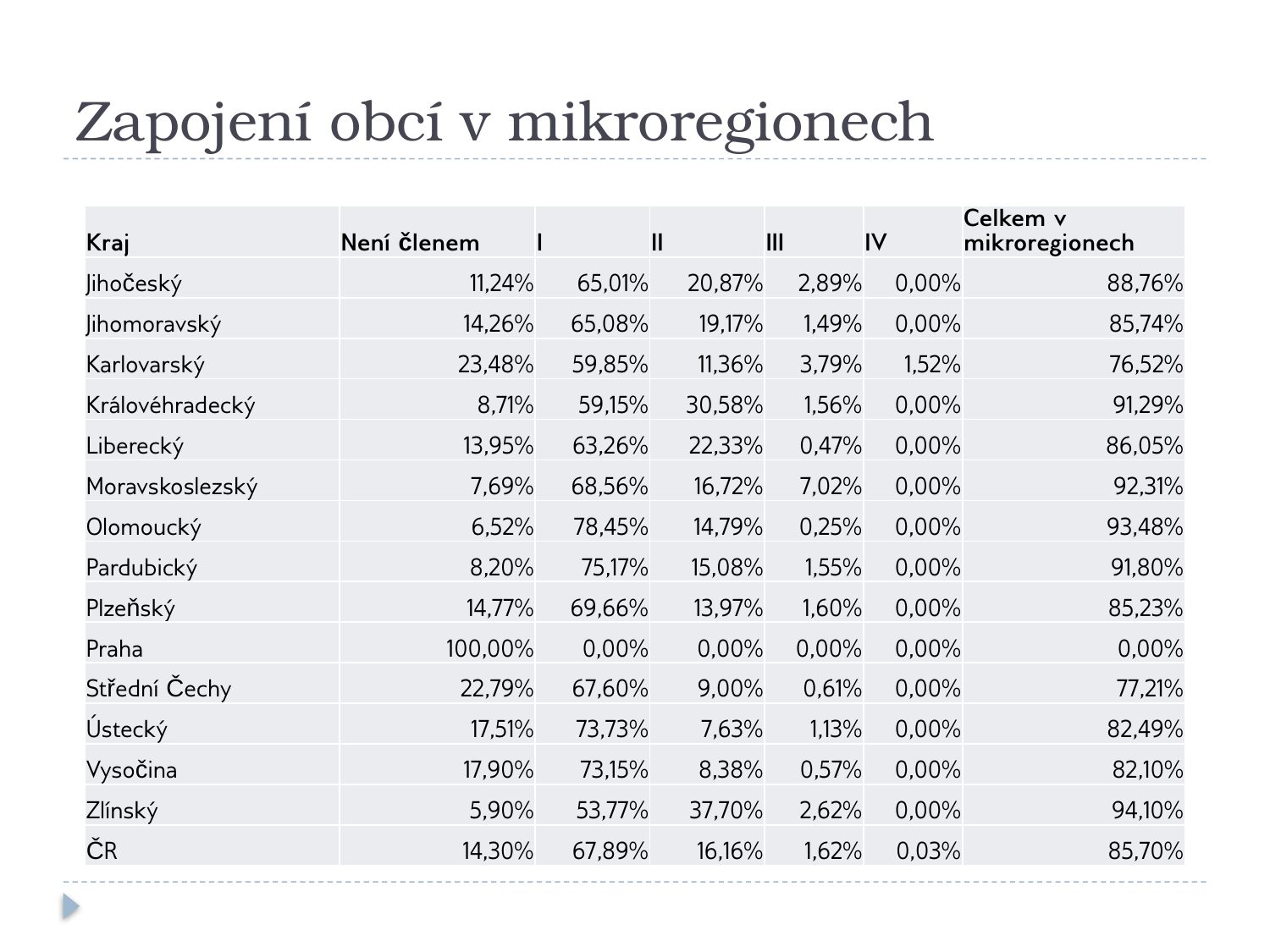

# Zapojení obcí v mikroregionech
| Kraj | Není členem | I | II | III | IV | Celkem v mikroregionech |
| --- | --- | --- | --- | --- | --- | --- |
| Jihočeský | 11,24% | 65,01% | 20,87% | 2,89% | 0,00% | 88,76% |
| Jihomoravský | 14,26% | 65,08% | 19,17% | 1,49% | 0,00% | 85,74% |
| Karlovarský | 23,48% | 59,85% | 11,36% | 3,79% | 1,52% | 76,52% |
| Královéhradecký | 8,71% | 59,15% | 30,58% | 1,56% | 0,00% | 91,29% |
| Liberecký | 13,95% | 63,26% | 22,33% | 0,47% | 0,00% | 86,05% |
| Moravskoslezský | 7,69% | 68,56% | 16,72% | 7,02% | 0,00% | 92,31% |
| Olomoucký | 6,52% | 78,45% | 14,79% | 0,25% | 0,00% | 93,48% |
| Pardubický | 8,20% | 75,17% | 15,08% | 1,55% | 0,00% | 91,80% |
| Plzeňský | 14,77% | 69,66% | 13,97% | 1,60% | 0,00% | 85,23% |
| Praha | 100,00% | 0,00% | 0,00% | 0,00% | 0,00% | 0,00% |
| Střední Čechy | 22,79% | 67,60% | 9,00% | 0,61% | 0,00% | 77,21% |
| Ústecký | 17,51% | 73,73% | 7,63% | 1,13% | 0,00% | 82,49% |
| Vysočina | 17,90% | 73,15% | 8,38% | 0,57% | 0,00% | 82,10% |
| Zlínský | 5,90% | 53,77% | 37,70% | 2,62% | 0,00% | 94,10% |
| ČR | 14,30% | 67,89% | 16,16% | 1,62% | 0,03% | 85,70% |